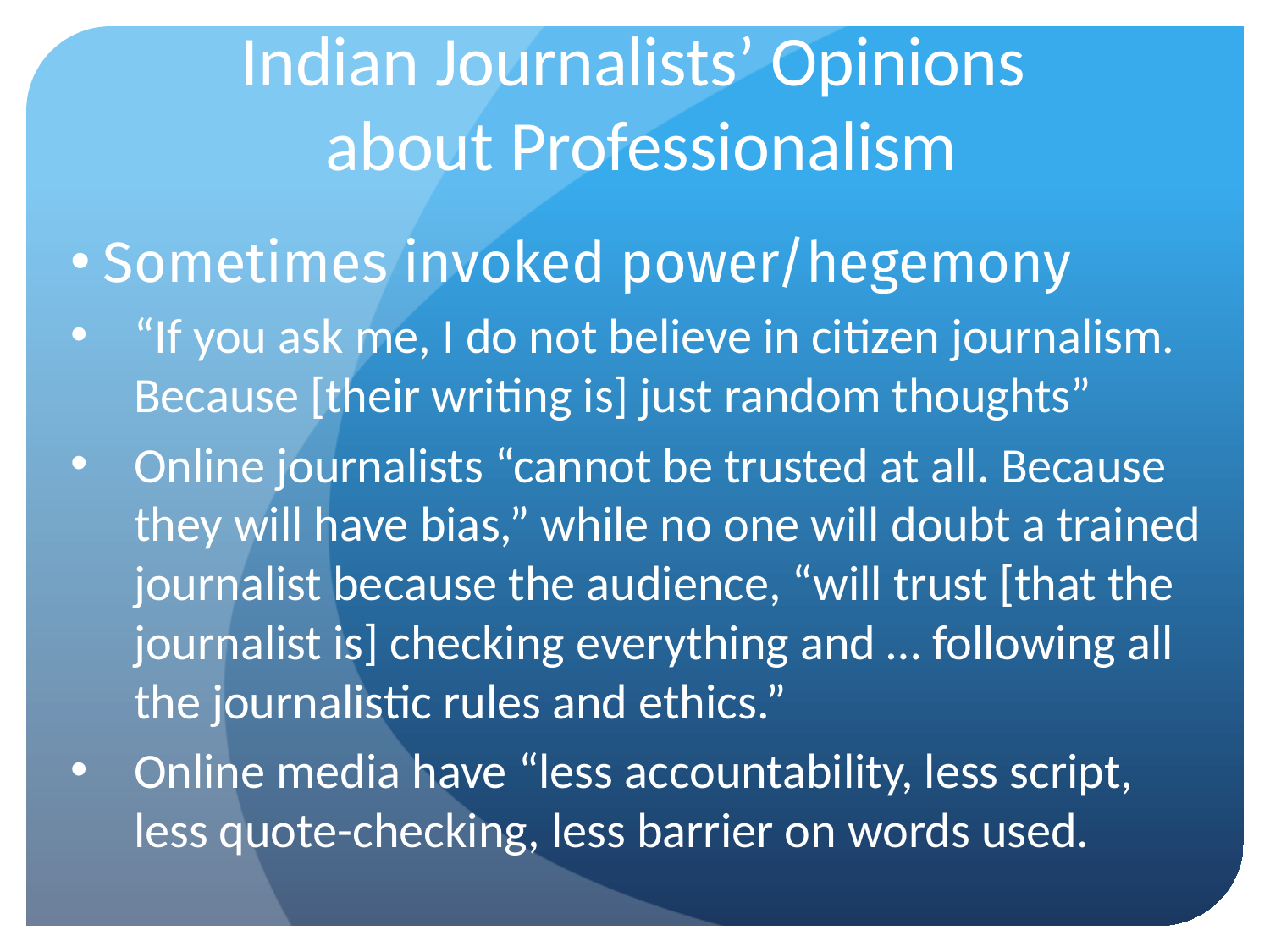

# Indian Journalists’ Opinions about Professionalism
Sometimes invoked power/hegemony
“If you ask me, I do not believe in citizen journalism. Because [their writing is] just random thoughts”
Online journalists “cannot be trusted at all. Because they will have bias,” while no one will doubt a trained journalist because the audience, “will trust [that the journalist is] checking everything and … following all the journalistic rules and ethics.”
Online media have “less accountability, less script, less quote-checking, less barrier on words used.